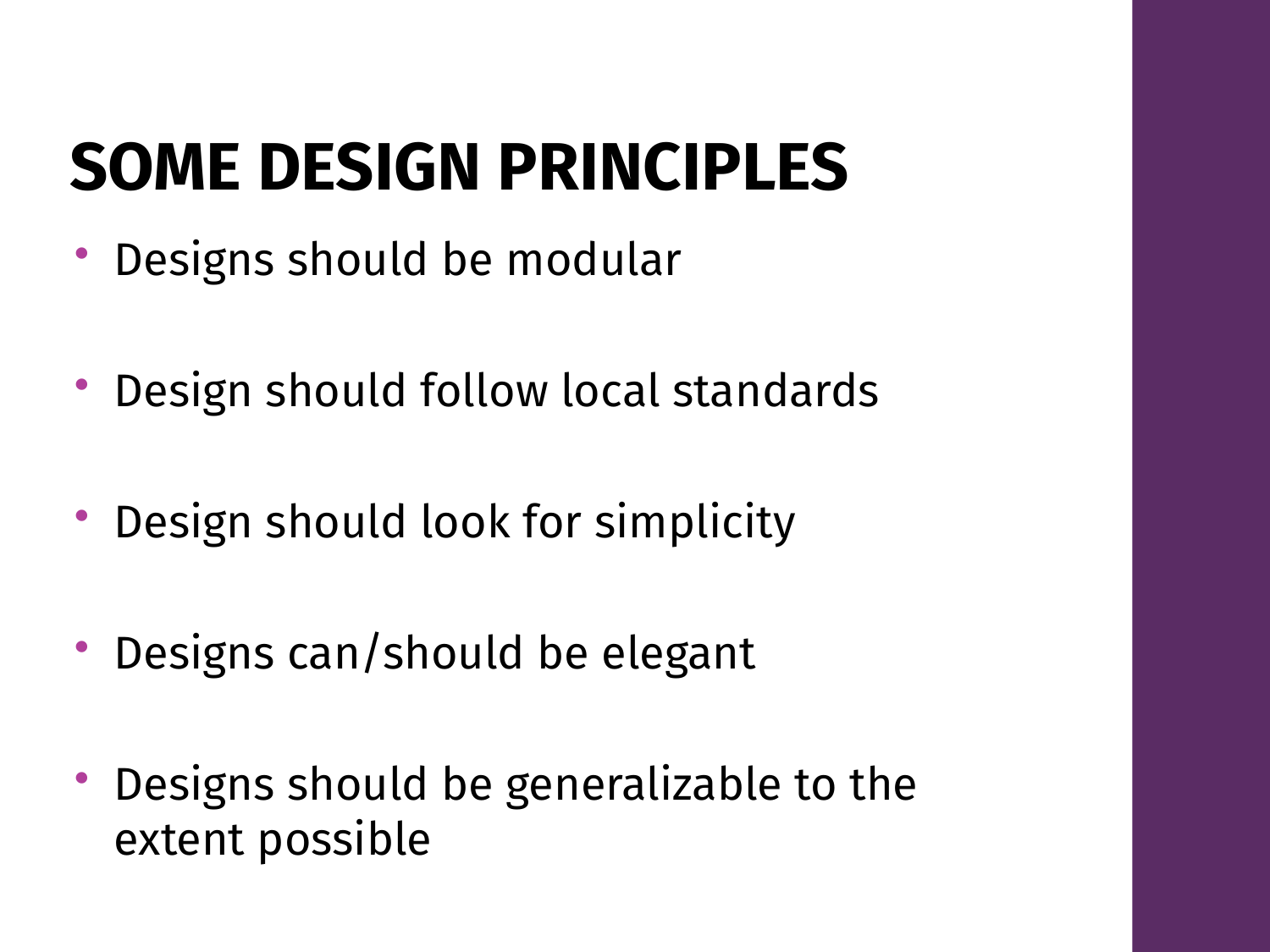

# Some design principles
Designs should be modular

Design should follow local standards

Design should look for simplicity

Designs can/should be elegant

Designs should be generalizable to the extent possible